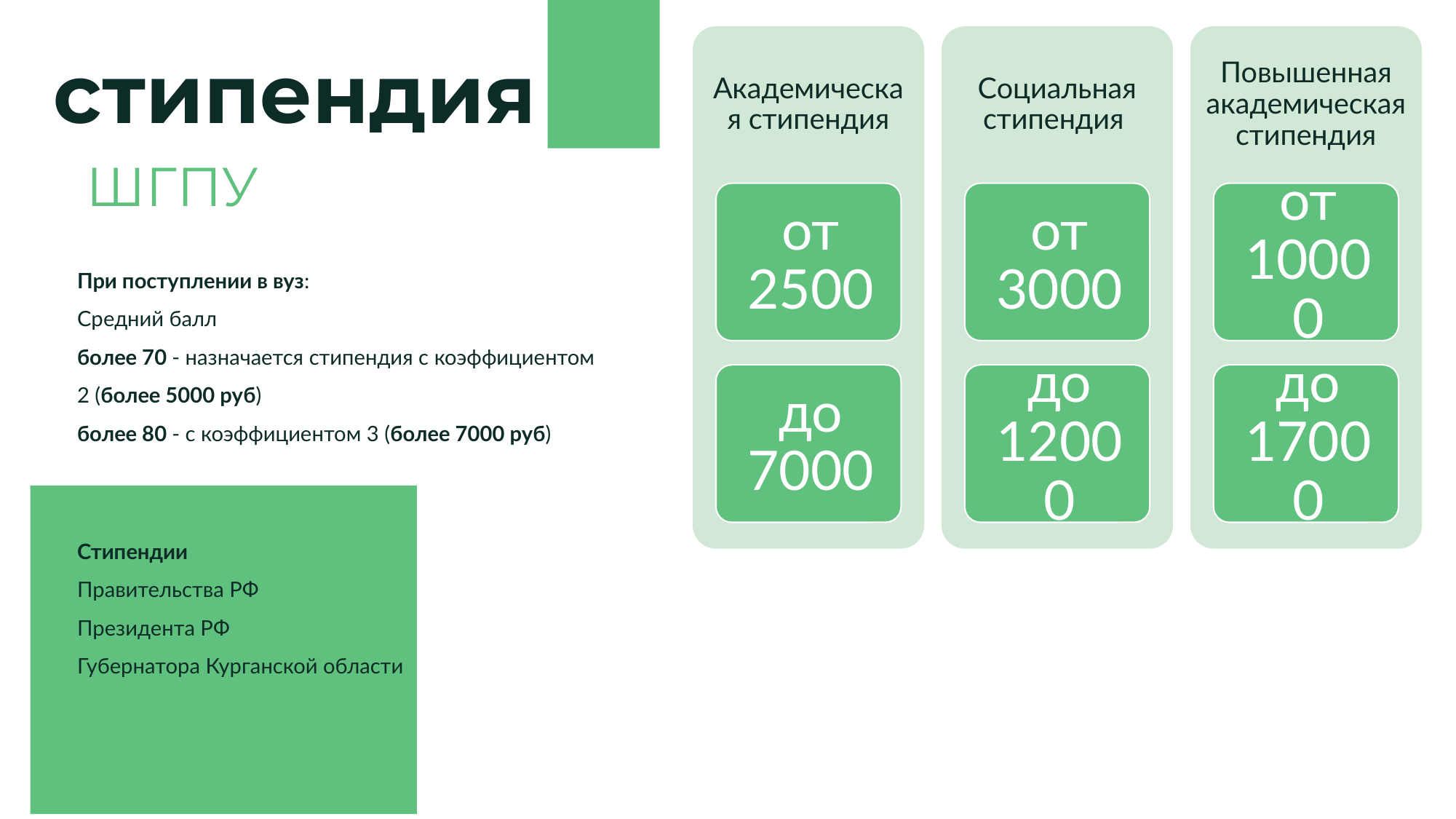

Академическая стипендия
от 2500
до 7000
Социальная стипендия
от 3000
до 12000
Повышенная академическая стипендия
от 10000
до 17000
стипендия
ШГПУ
При поступлении в вуз:
Средний балл
более 70 - назначается стипендия с коэффициентом 2 (более 5000 руб)
более 80 - с коэффициентом 3 (более 7000 руб)

Стипендии
Правительства РФ
Президента РФ
Губернатора Курганской области